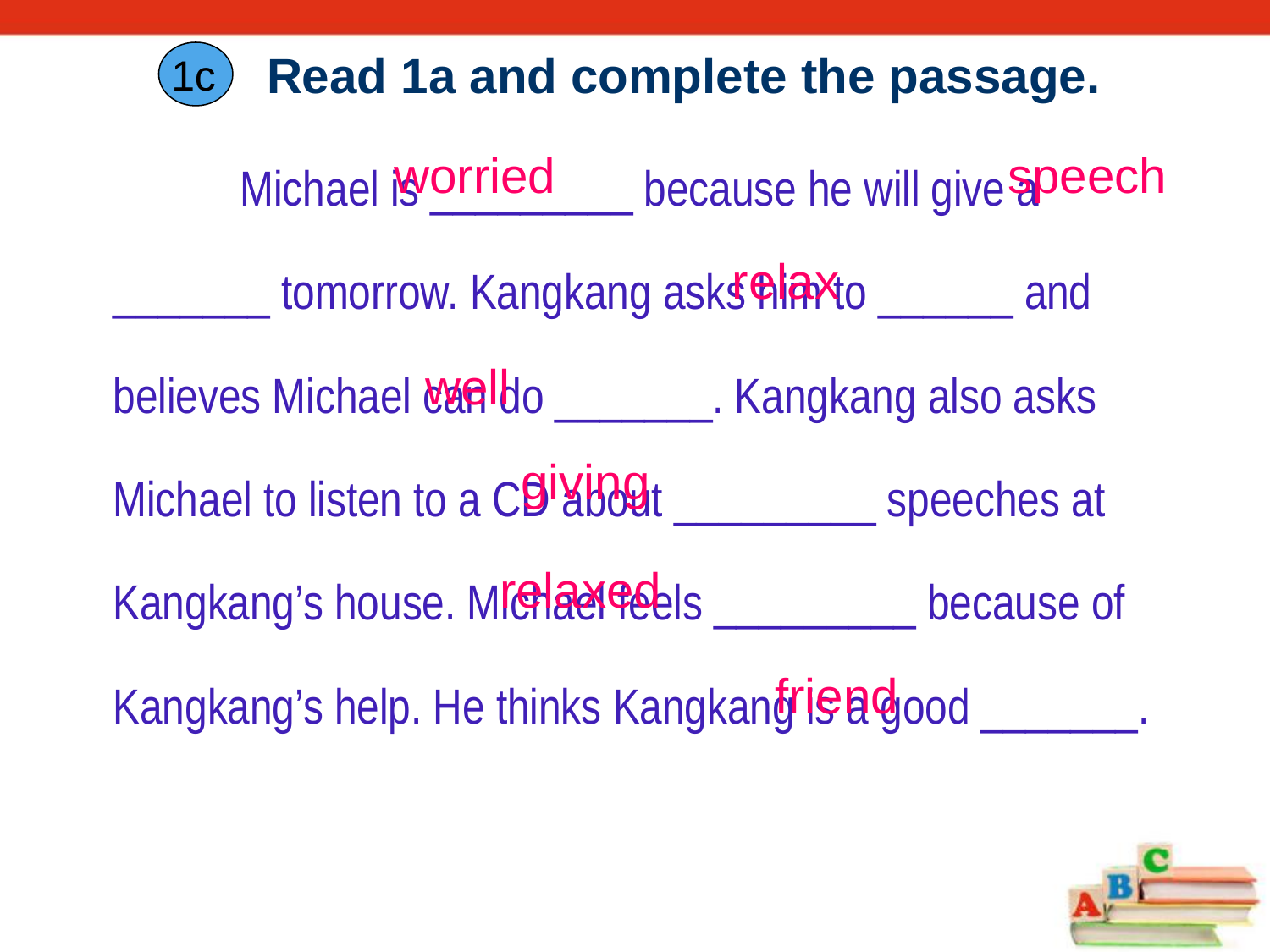

# Read 1a and complete the passage.

1c
		Michael is _________ because he will give a _______ tomorrow. Kangkang asks him to ______ and believes Michael can do _______. Kangkang also asks Michael to listen to a CD about _________ speeches at Kangkang’s house. Michael feels _________ because of Kangkang’s help. He thinks Kangkang is a good _______.
worried
speech
relax
well
giving
relaxed
friend